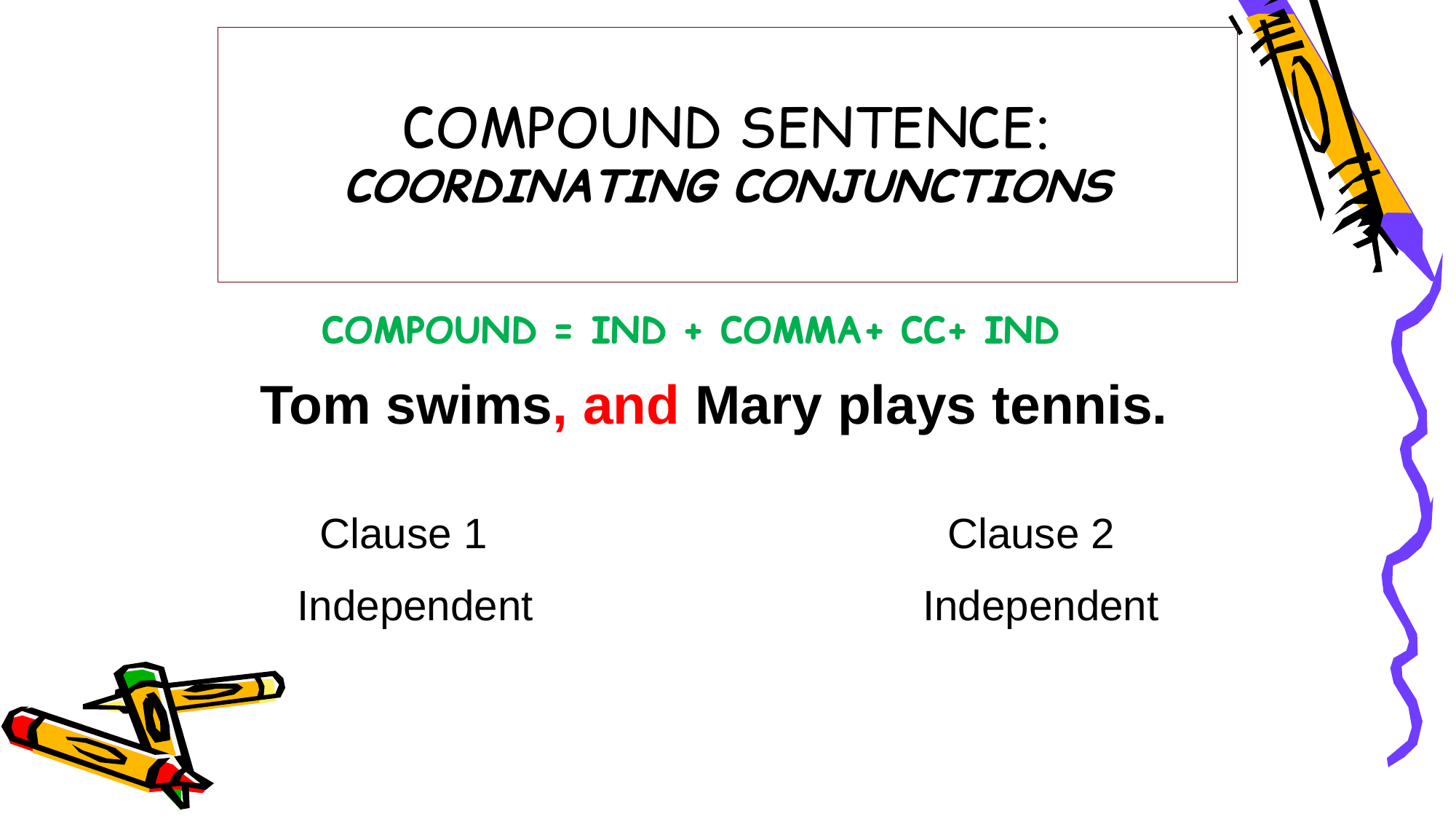

# COMPOUND SENTENCE: COORDINATING CONJUNCTIONS
COMPOUND = IND + COMMA+ CC+ IND
Tom swims, and Mary plays tennis.
        Clause 1                                       Clause 2
     Independent                                 Independent